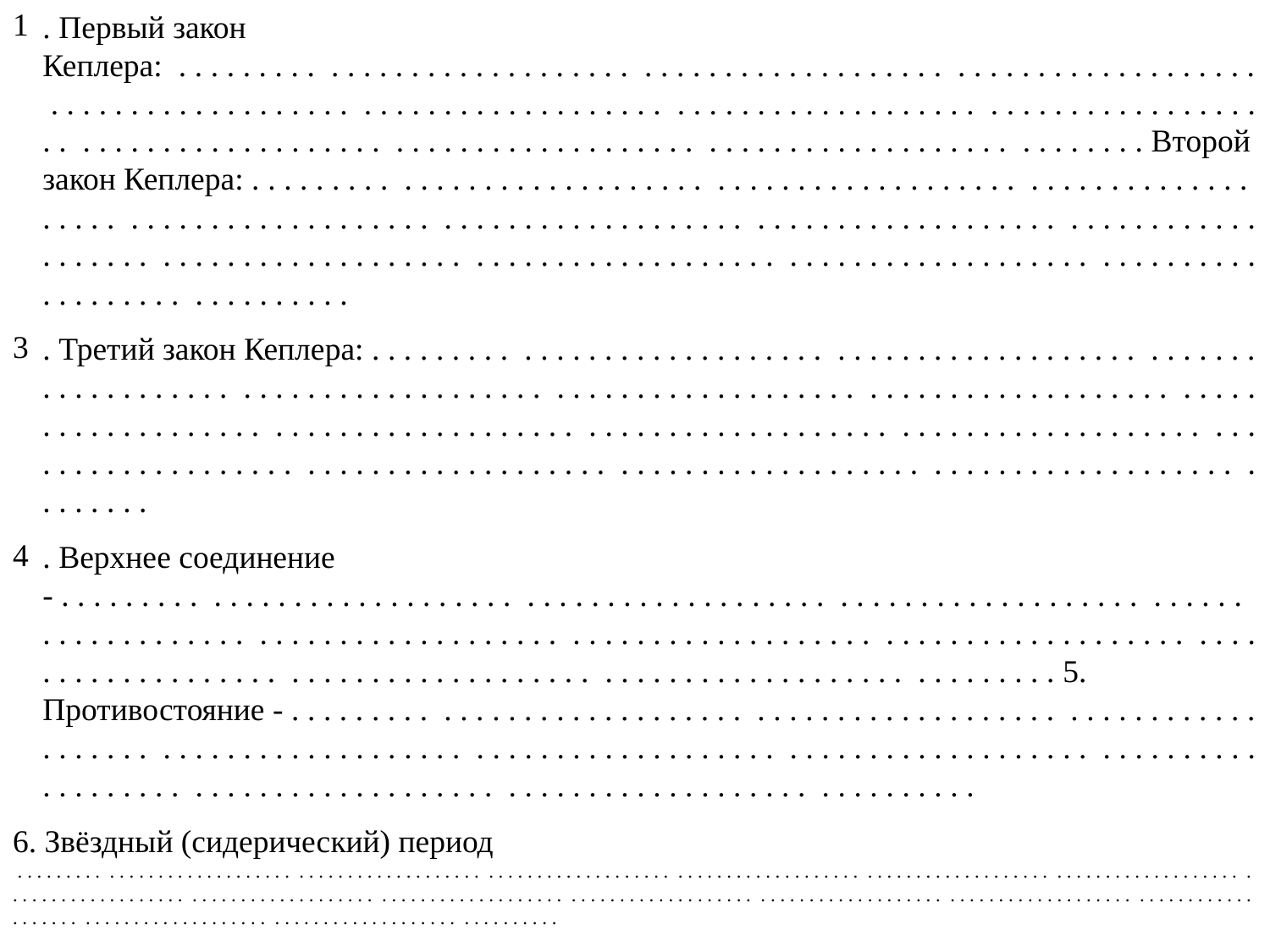

. Первый закон Кеплера:  . . . . . . . . .  . . . . . . . . . . . . . . . . . . .  . . . . . . . . . . . . . . . . . . .  . . . . . . . . . . . . . . . . . . .  . . . . . . . . . . . . . . . . . . .  . . . . . . . . . . . . . . . . . . .  . . . . . . . . . . . . . . . . . . .  . . . . . . . . . . . . . . . . . . .  . . . . . . . . . . . . . . . . . . .  . . . . . . . . . . . . . . . . . . .  . . . . . . . . . . . . . . . . . . .  . . . . . . . . Второй закон Кеплера: . . . . . . . . .  . . . . . . . . . . . . . . . . . . .  . . . . . . . . . . . . . . . . . . .  . . . . . . . . . . . . . . . . . . .  . . . . . . . . . . . . . . . . . . .  . . . . . . . . . . . . . . . . . . .  . . . . . . . . . . . . . . . . . . .  . . . . . . . . . . . . . . . . . . .  . . . . . . . . . . . . . . . . . . .  . . . . . . . . . . . . . . . . . . .  . . . . . . . . . . . . . . . . . . .  . . . . . . . . . . . . . . . . . . .  . . . . . . . . . .
. Третий закон Кеплера: . . . . . . . . .  . . . . . . . . . . . . . . . . . . .  . . . . . . . . . . . . . . . . . . .  . . . . . . . . . . . . . . . . . . .  . . . . . . . . . . . . . . . . . . .  . . . . . . . . . . . . . . . . . . .  . . . . . . . . . . . . . . . . . . .  . . . . . . . . . . . . . . . . . . .  . . . . . . . . . . . . . . . . . . .  . . . . . . . . . . . . . . . . . . .  . . . . . . . . . . . . . . . . . . .  . . . . . . . . . . . . . . . . . . .  . . . . . . . . . . . . . . . . . . .  . . . . . . . . . . . . . . . . . . .  . . . . . . . . . . . . . . . . . . .  . . . . . . . .
. Верхнее соединение - . . . . . . . . .  . . . . . . . . . . . . . . . . . . .  . . . . . . . . . . . . . . . . . . .  . . . . . . . . . . . . . . . . . . .  . . . . . . . . . . . . . . . . . . .  . . . . . . . . . . . . . . . . . . .  . . . . . . . . . . . . . . . . . . .  . . . . . . . . . . . . . . . . . . .  . . . . . . . . . . . . . . . . . . .  . . . . . . . . . . . . . . . . . . .  . . . . . . . . . . . . . . . . . . .  . . . . . . . . . 5.  Противостояние - . . . . . . . . .  . . . . . . . . . . . . . . . . . . .  . . . . . . . . . . . . . . . . . . .  . . . . . . . . . . . . . . . . . . .  . . . . . . . . . . . . . . . . . . .  . . . . . . . . . . . . . . . . . . .  . . . . . . . . . . . . . . . . . . .  . . . . . . . . . . . . . . . . . . .  . . . . . . . . . . . . . . . . . . .  . . . . . . . . . . . . . . . . . . .  . . . . . . . . . .
6. Звёздный (сидерический) период	 . . . . . . . . .  . . . . . . . . . . . . . . . . . . .  . . . . . . . . . . . . . . . . . . .  . . . . . . . . . . . . . . . . . . .  . . . . . . . . . . . . . . . . . . .  . . . . . . . . . . . . . . . . . . .  . . . . . . . . . . . . . . . . . . .  . . . . . . . . . . . . . . . . . . .  . . . . . . . . . . . . . . . . . . .  . . . . . . . . . . . . . . . . . . .  . . . . . . . . . . . . . . . . . . .  . . . . . . . . . . . . . . . . . . .  . . . . . . . . . . . . . . . . . . .  . . . . . . . . . . . . . . . . . . .  . . . . . . . . . . . . . . . . . . .  . . . . . . . . . . . . . . . . . . .  . . . . . . . . . .
7. Синодический период -	 . . . . . . . . .  . . . . . . . . . . . . . . . . . . .  . . . . . . . . . . . . . . . . . . .  . . . . . . . . . . . . . . . . . . .  . . . . . . . . . . . . . . . . . . .  . . . . . . . . . . . . . . . . . . .  . . . . . . . . . . . . . . . . . . .  . . . . . . . . . . . . . . . . . . .  . . . . . . . . . . . . . . . . . . .  . . . . . . . . . . . . . . . . . . .  . . . . . . . . . . . . . . . . . . .  . . . . . . . . . . . . . . . . . . .  . . . . . . . . . . . . . . . . . . .  . . . . . . . . . . . . . . . . . . .  . . . . . . . . . . . . . . . . . . .  . . . . . . . . . . . . . . . . . . .  . . . . . . . . . . . . . . . . . . .  . . . . . . . . . .